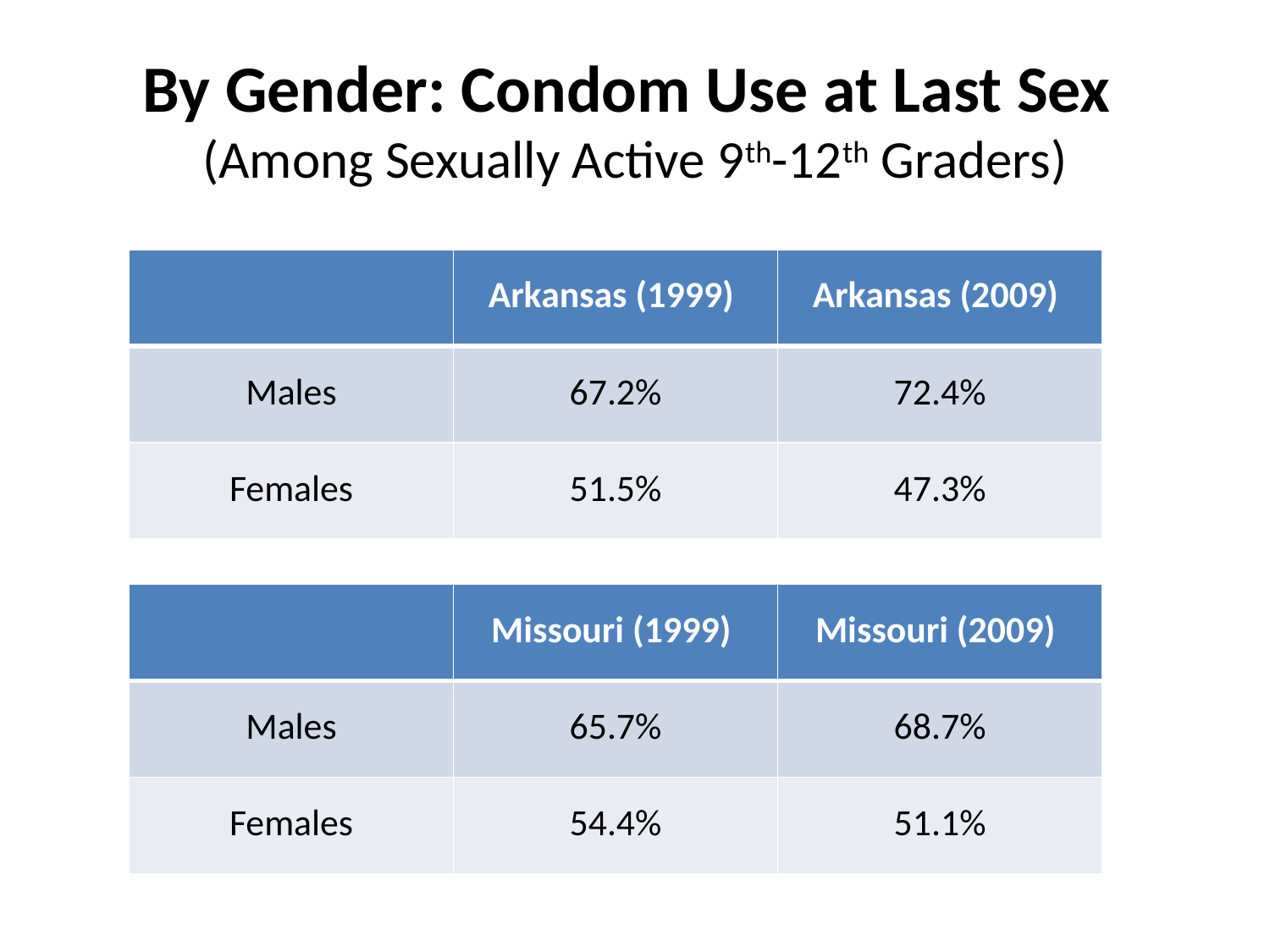

# By Gender: Condom Use at Last Sex (Among Sexually Active 9th-12th Graders)
|  | Arkansas (1999) | Arkansas (2009) |
| --- | --- | --- |
| Males | 67.2% | 72.4% |
| Females | 51.5% | 47.3% |
|  | Missouri (1999) | Missouri (2009) |
| --- | --- | --- |
| Males | 65.7% | 68.7% |
| Females | 54.4% | 51.1% |